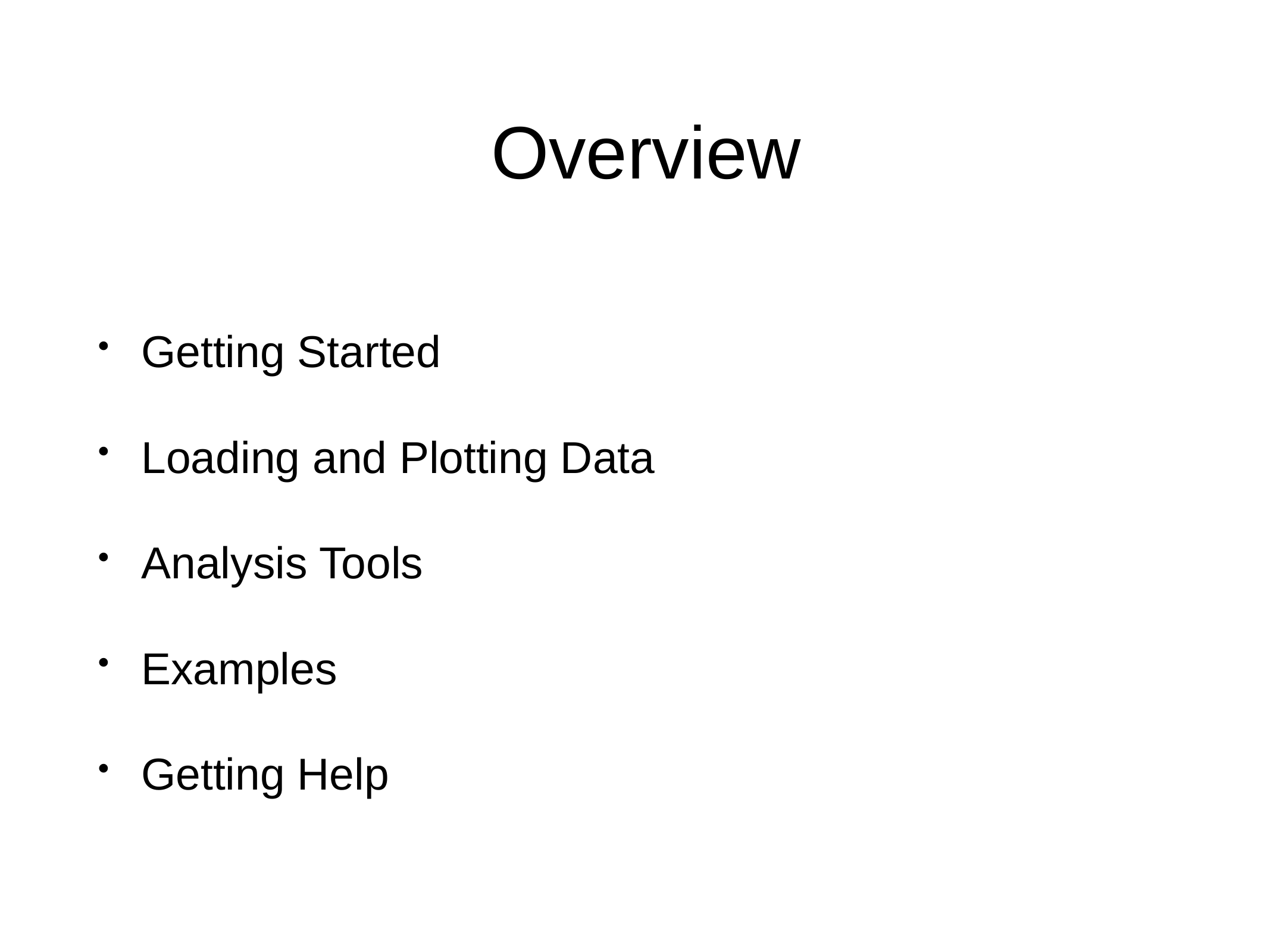

# Overview
Getting Started
Loading and Plotting Data
Analysis Tools
Examples
Getting Help